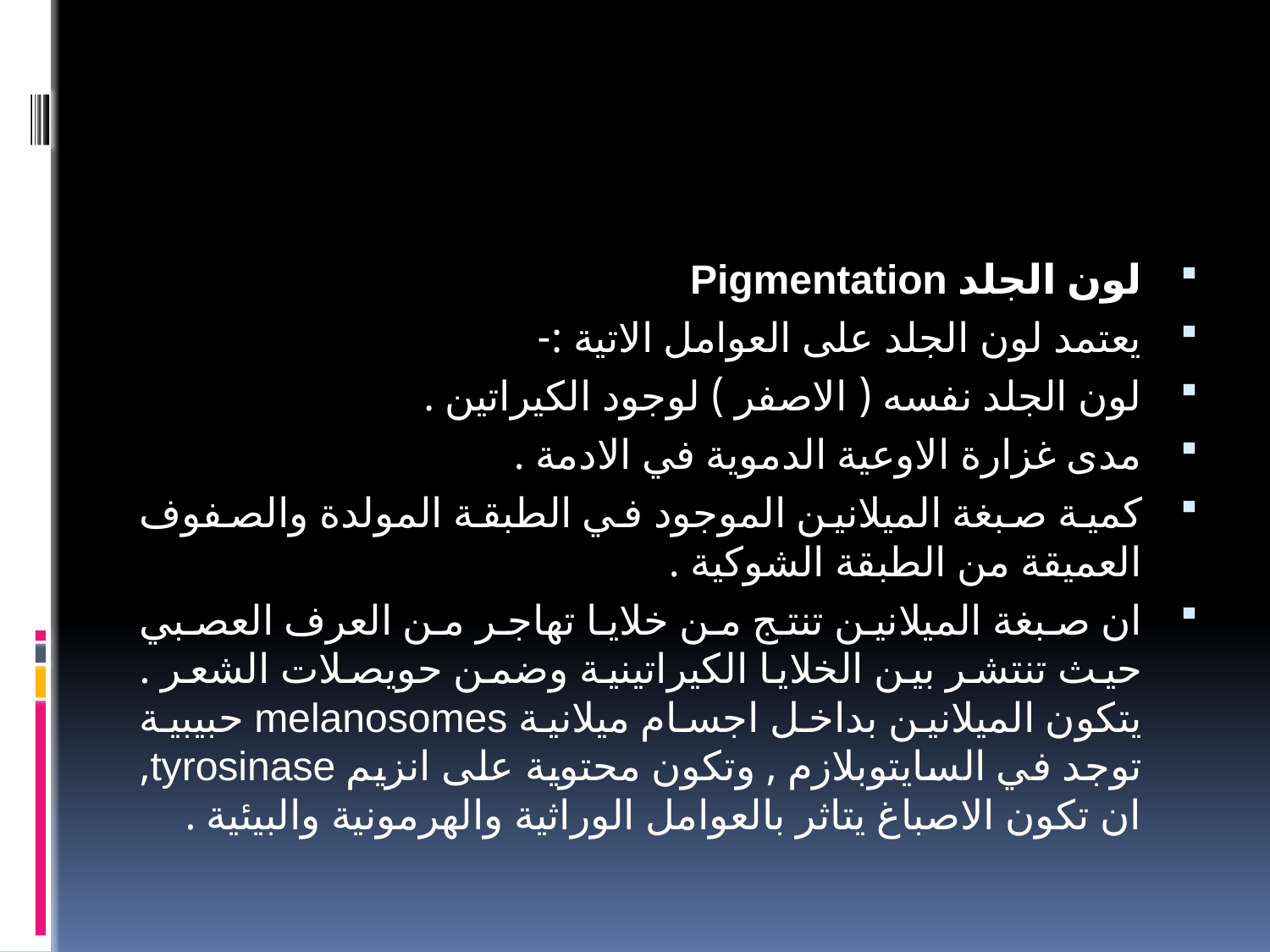

#
لون الجلد Pigmentation
يعتمد لون الجلد على العوامل الاتية :-
لون الجلد نفسه ( الاصفر ) لوجود الكيراتين .
مدى غزارة الاوعية الدموية في الادمة .
كمية صبغة الميلانين الموجود في الطبقة المولدة والصفوف العميقة من الطبقة الشوكية .
ان صبغة الميلانين تنتج من خلايا تهاجر من العرف العصبي حيث تنتشر بين الخلايا الكيراتينية وضمن حويصلات الشعر . يتكون الميلانين بداخل اجسام ميلانية melanosomes حبيبية توجد في السايتوبلازم , وتكون محتوية على انزيم tyrosinase, ان تكون الاصباغ يتاثر بالعوامل الوراثية والهرمونية والبيئية .